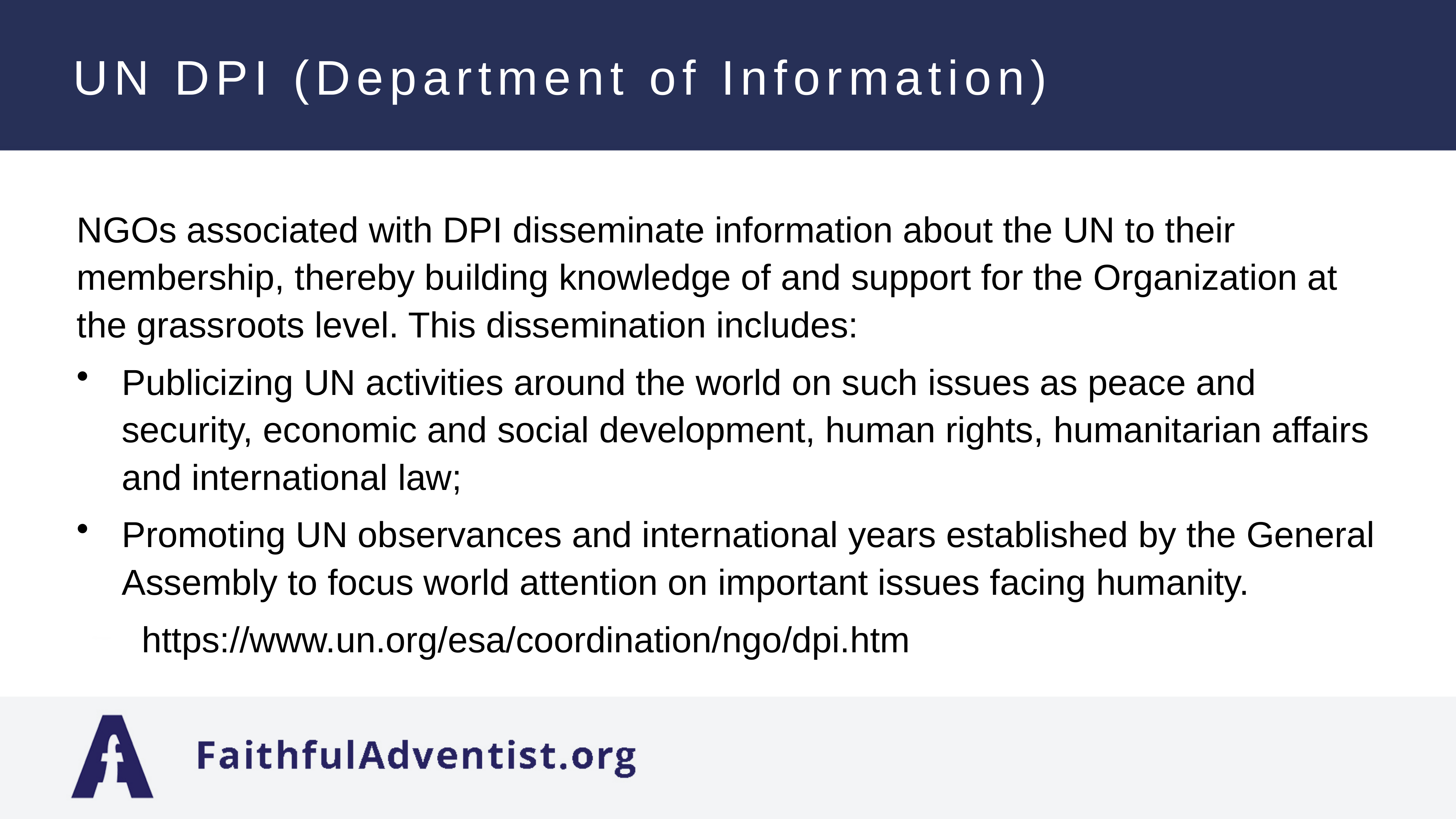

# UN DPI (Department of Information)
NGOs associated with DPI disseminate information about the UN to their membership, thereby building knowledge of and support for the Organization at the grassroots level. This dissemination includes:
Publicizing UN activities around the world on such issues as peace and security, economic and social development, human rights, humanitarian affairs and international law;
Promoting UN observances and international years established by the General Assembly to focus world attention on important issues facing humanity.
https://www.un.org/esa/coordination/ngo/dpi.htm